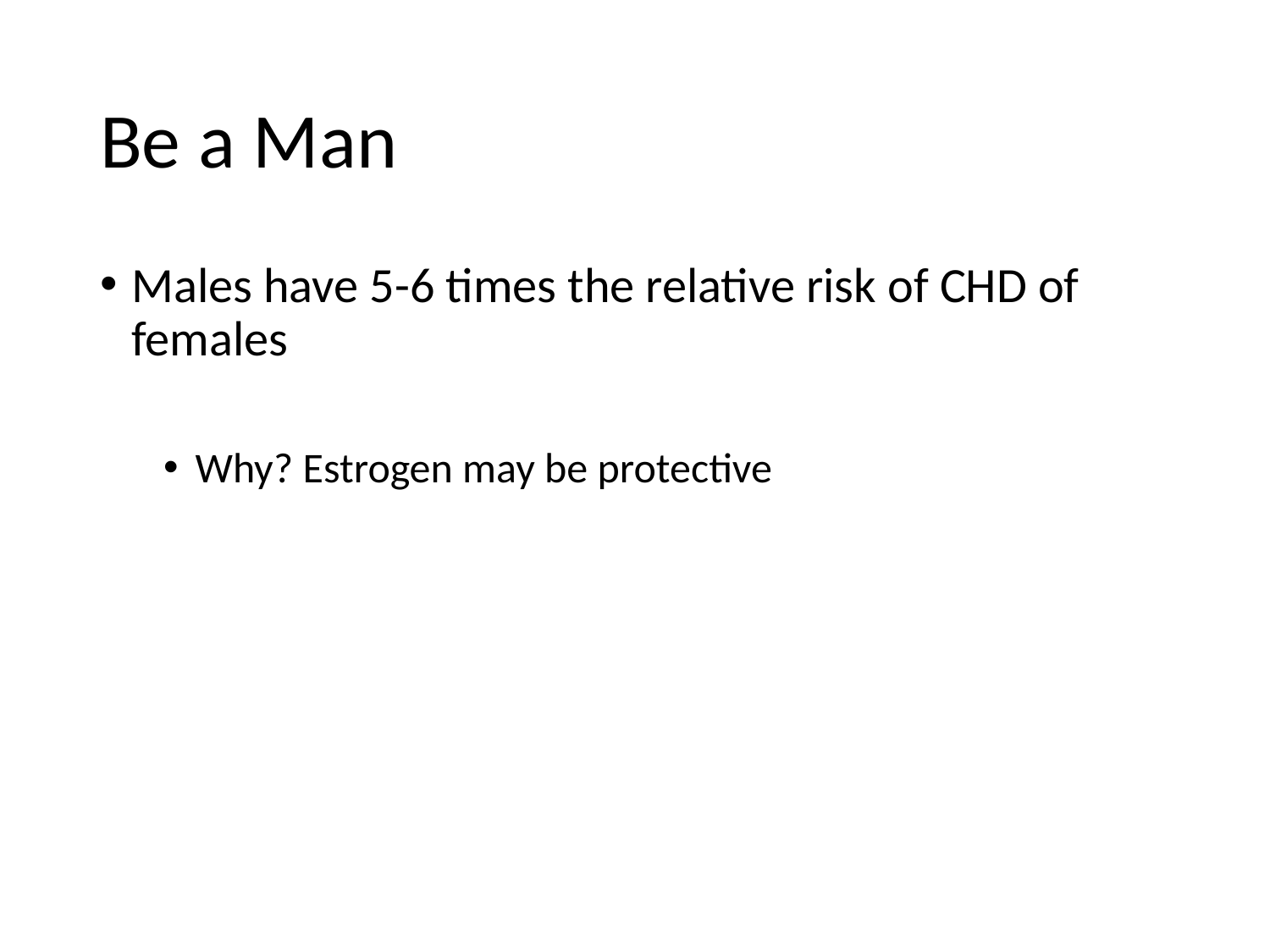

# Be a Man
Males have 5-6 times the relative risk of CHD of females

Why? Estrogen may be protective